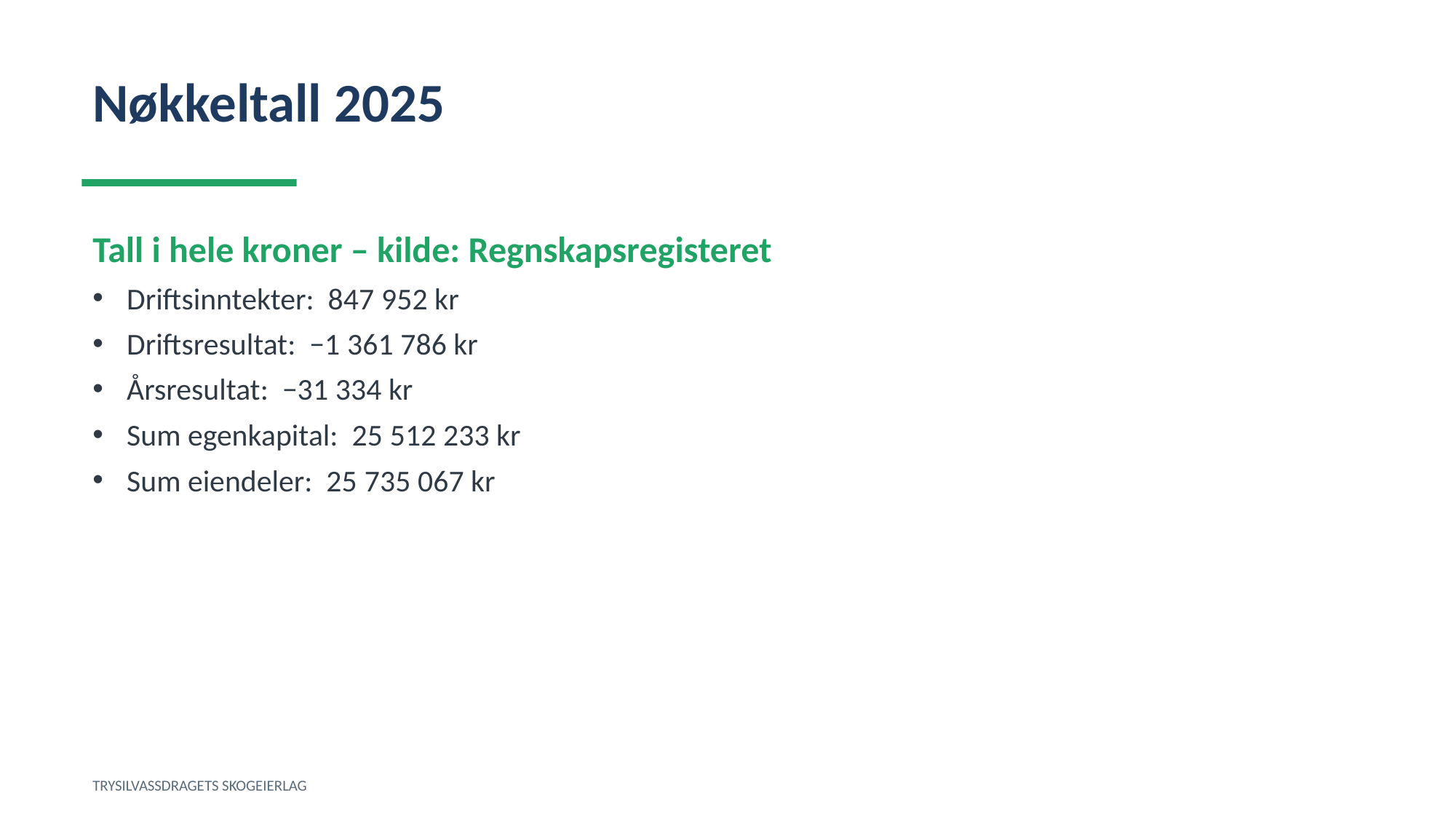

Nøkkeltall 2025

Tall i hele kroner – kilde: Regnskapsregisteret
Driftsinntekter:  847 952 kr
Driftsresultat:  −1 361 786 kr
Årsresultat:  −31 334 kr
Sum egenkapital:  25 512 233 kr
Sum eiendeler:  25 735 067 kr
TRYSILVASSDRAGETS SKOGEIERLAG